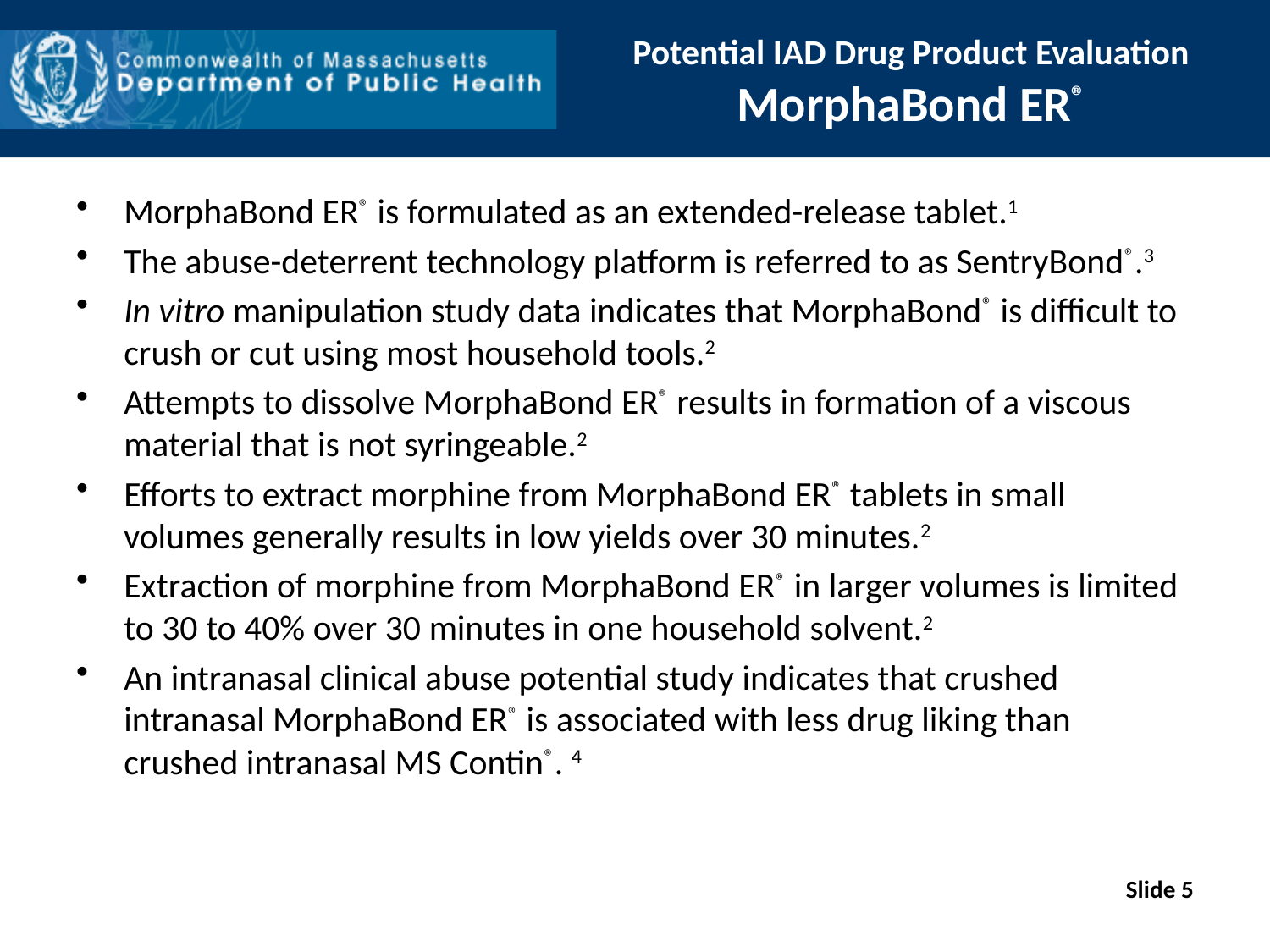

# Potential IAD Drug Product Evaluation MorphaBond ER®
MorphaBond ER® is formulated as an extended-release tablet.1
The abuse-deterrent technology platform is referred to as SentryBond®.3
In vitro manipulation study data indicates that MorphaBond® is difficult to crush or cut using most household tools.2
Attempts to dissolve MorphaBond ER® results in formation of a viscous material that is not syringeable.2
Efforts to extract morphine from MorphaBond ER® tablets in small volumes generally results in low yields over 30 minutes.2
Extraction of morphine from MorphaBond ER® in larger volumes is limited to 30 to 40% over 30 minutes in one household solvent.2
An intranasal clinical abuse potential study indicates that crushed intranasal MorphaBond ER® is associated with less drug liking than crushed intranasal MS Contin®. 4
Slide 5